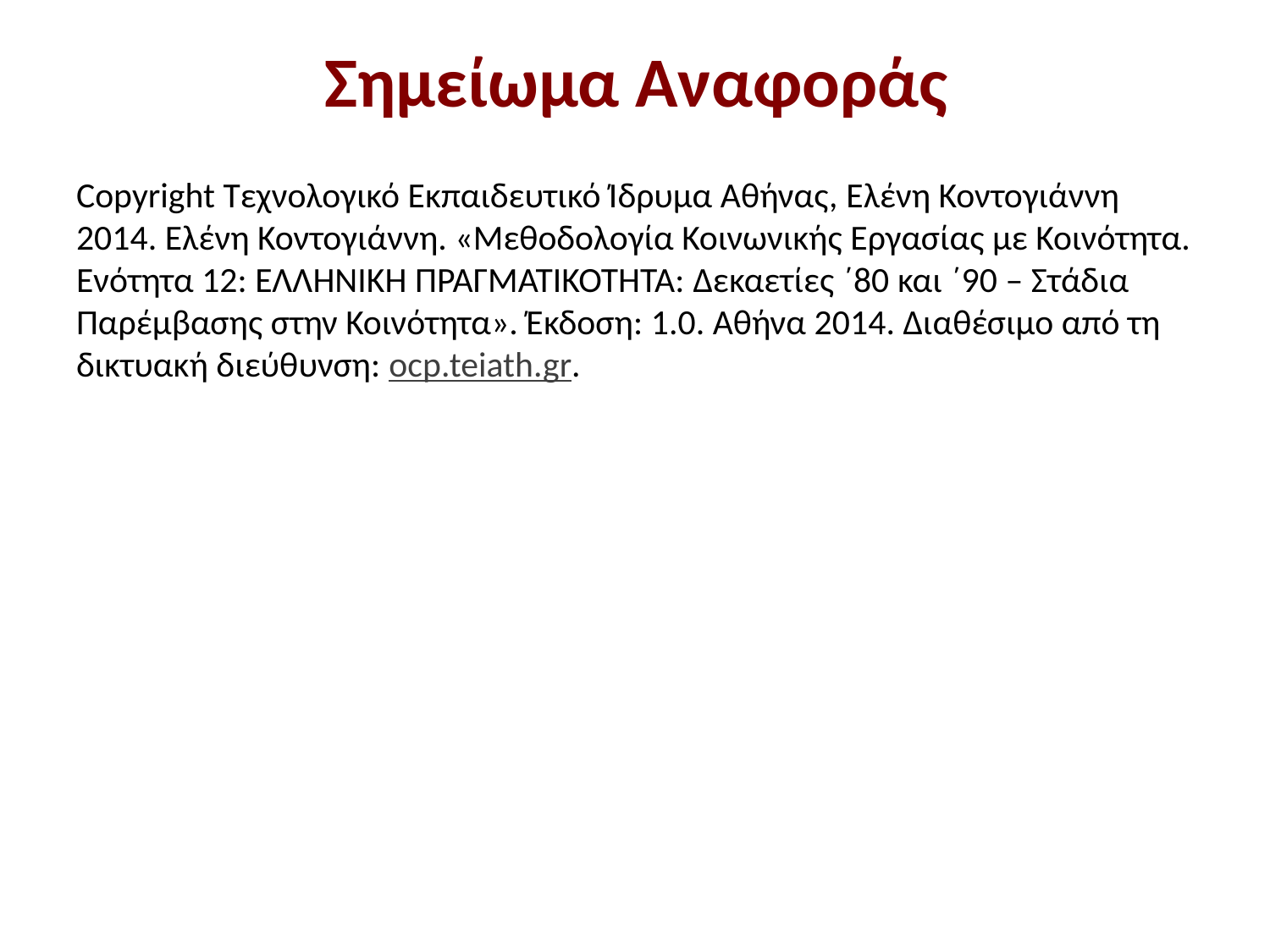

# Σημείωμα Αναφοράς
Copyright Τεχνολογικό Εκπαιδευτικό Ίδρυμα Αθήνας, Ελένη Κοντογιάννη 2014. Ελένη Κοντογιάννη. «Μεθοδολογία Κοινωνικής Εργασίας με Κοινότητα. Ενότητα 12: ΕΛΛΗΝΙΚΗ ΠΡΑΓΜΑΤΙΚΟΤΗΤΑ: Δεκαετίες ΄80 και ΄90 – Στάδια Παρέμβασης στην Κοινότητα». Έκδοση: 1.0. Αθήνα 2014. Διαθέσιμο από τη δικτυακή διεύθυνση: ocp.teiath.gr.